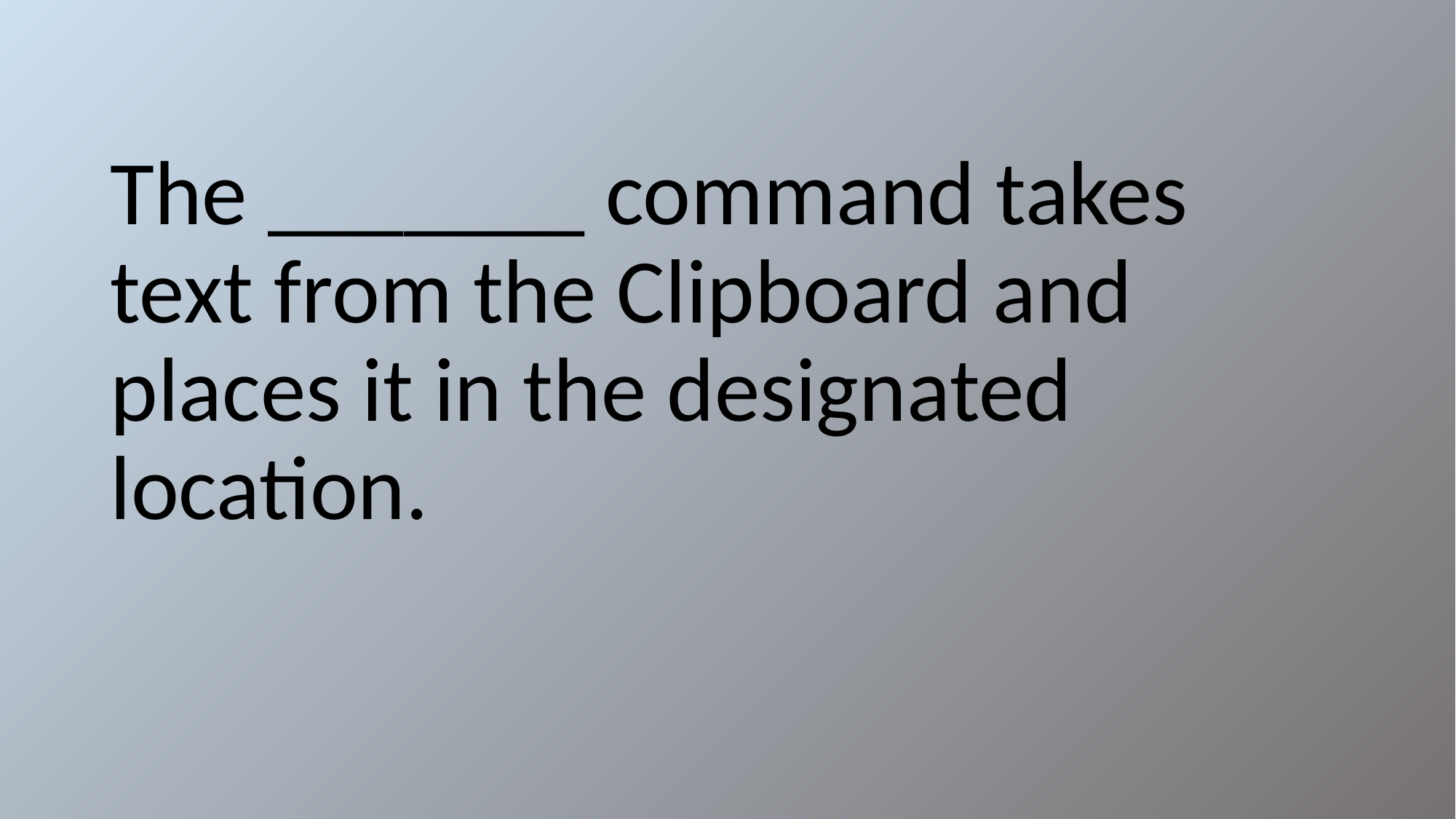

# The _______ command takes text from the Clipboard and places it in the designated location.